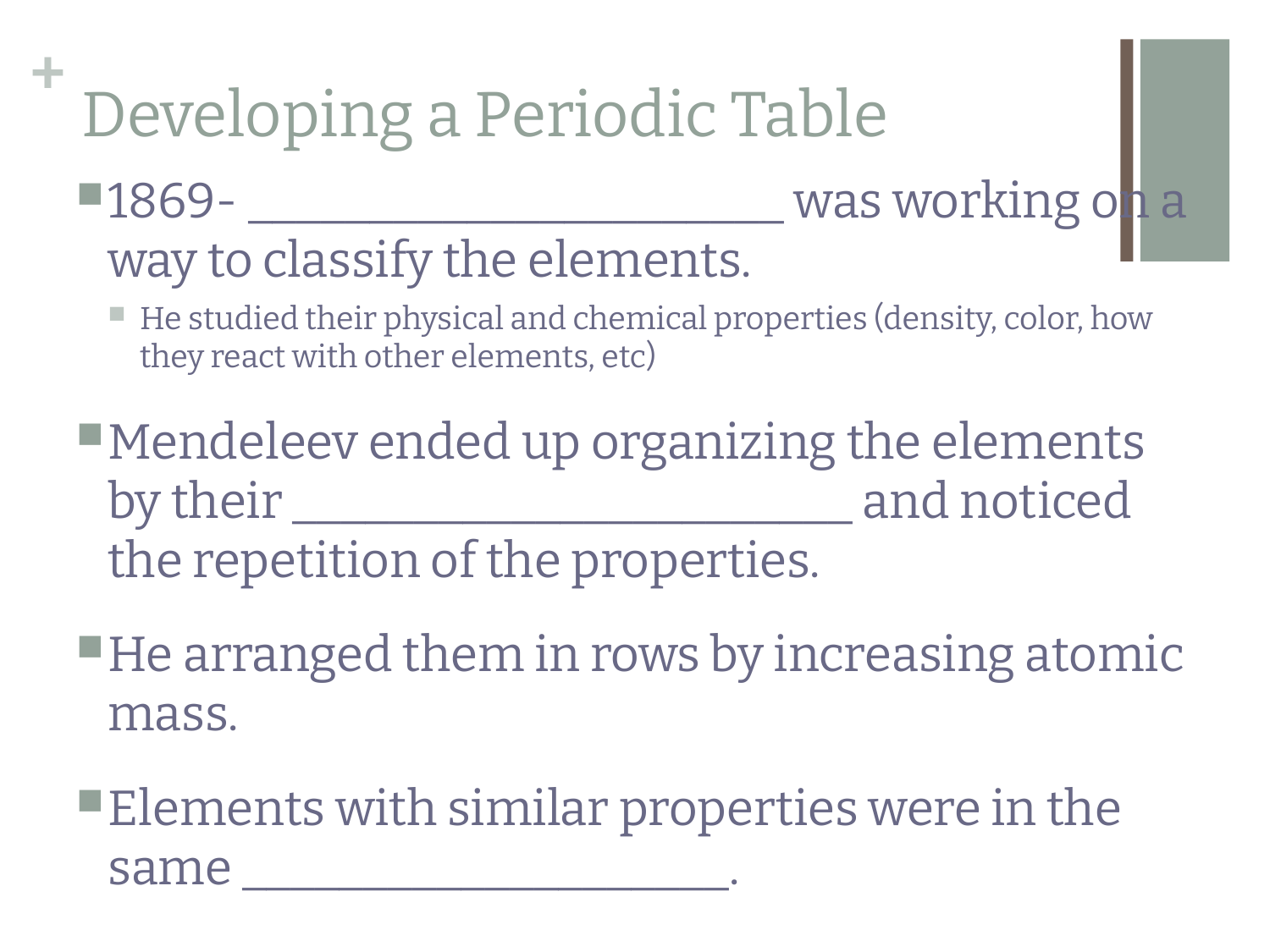

# Developing a Periodic Table
1869- ______________________ was working on a way to classify the elements.
He studied their physical and chemical properties (density, color, how they react with other elements, etc)
Mendeleev ended up organizing the elements by their _______________________ and noticed the repetition of the properties.
He arranged them in rows by increasing atomic mass.
Elements with similar properties were in the same ____________________.